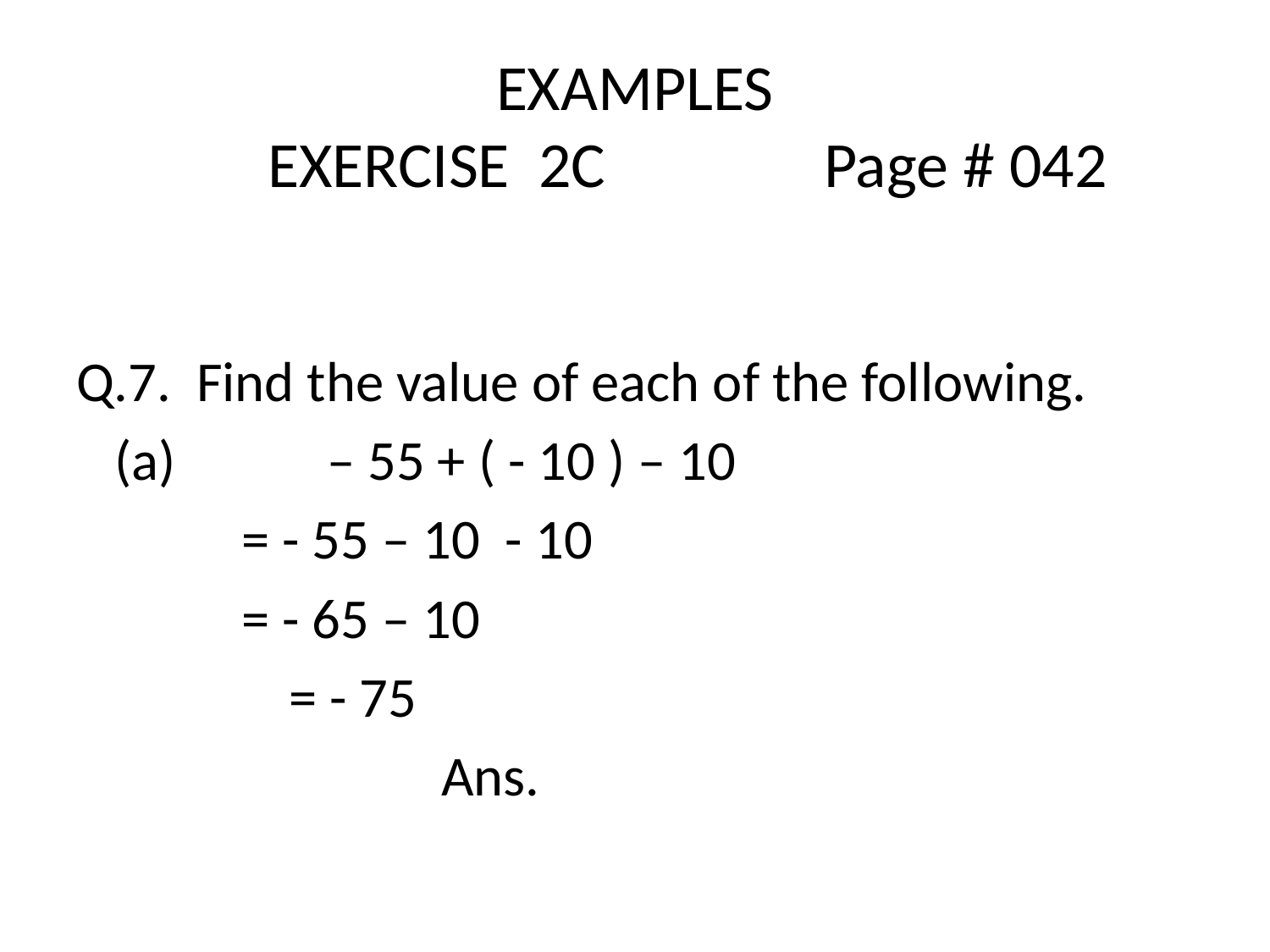

# EXAMPLES EXERCISE  2C			  Page # 042
Q.7.  Find the value of each of the following.
   (a)	      – 55 + ( - 10 ) – 10
             = - 55 – 10  - 10
             = - 65 – 10
		   = - 75
			     Ans.